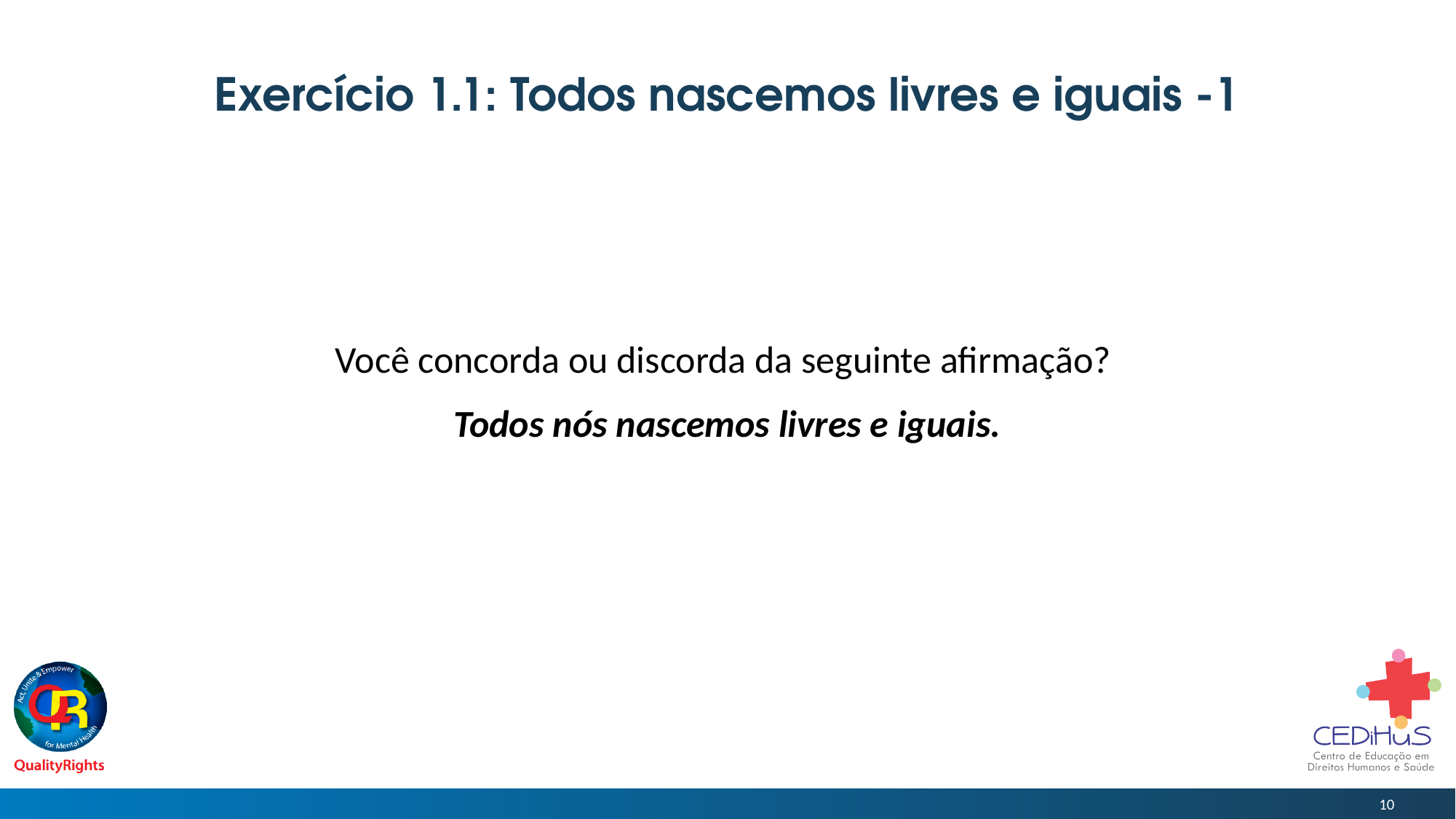

# Exercício 1.1: Todos nascemos livres e iguais -1
Você concorda ou discorda da seguinte afirmação?
Todos nós nascemos livres e iguais.
10